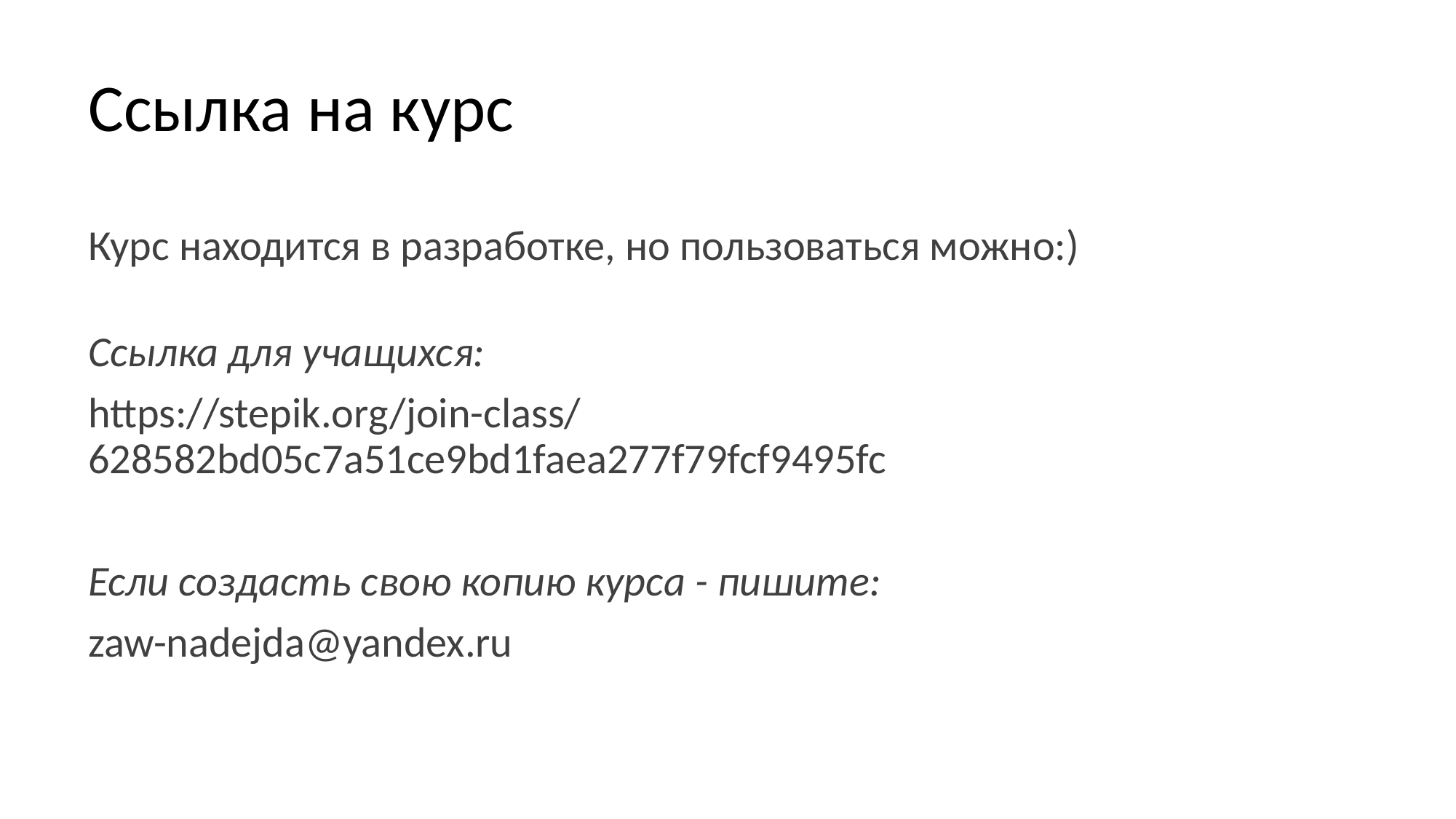

# Ссылка на курс
Курс находится в разработке, но пользоваться можно:)
Ссылка для учащихся:
https://stepik.org/join-class/628582bd05c7a51ce9bd1faea277f79fcf9495fc

Если создасть свою копию курса - пишите:
zaw-nadejda@yandex.ru